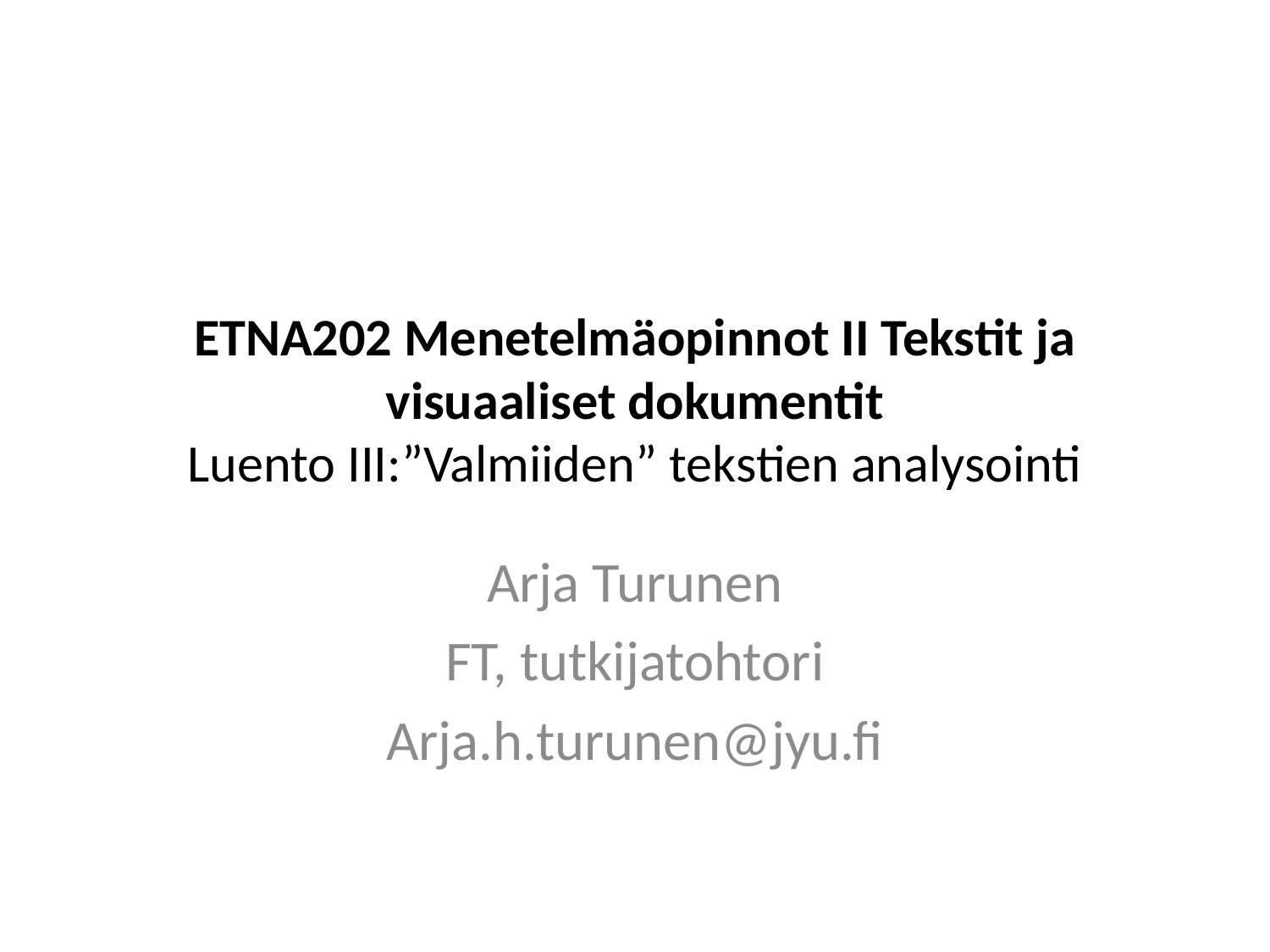

# ETNA202 Menetelmäopinnot II Tekstit ja visuaaliset dokumentit Luento III:”Valmiiden” tekstien analysointi
Arja Turunen
FT, tutkijatohtori
Arja.h.turunen@jyu.fi